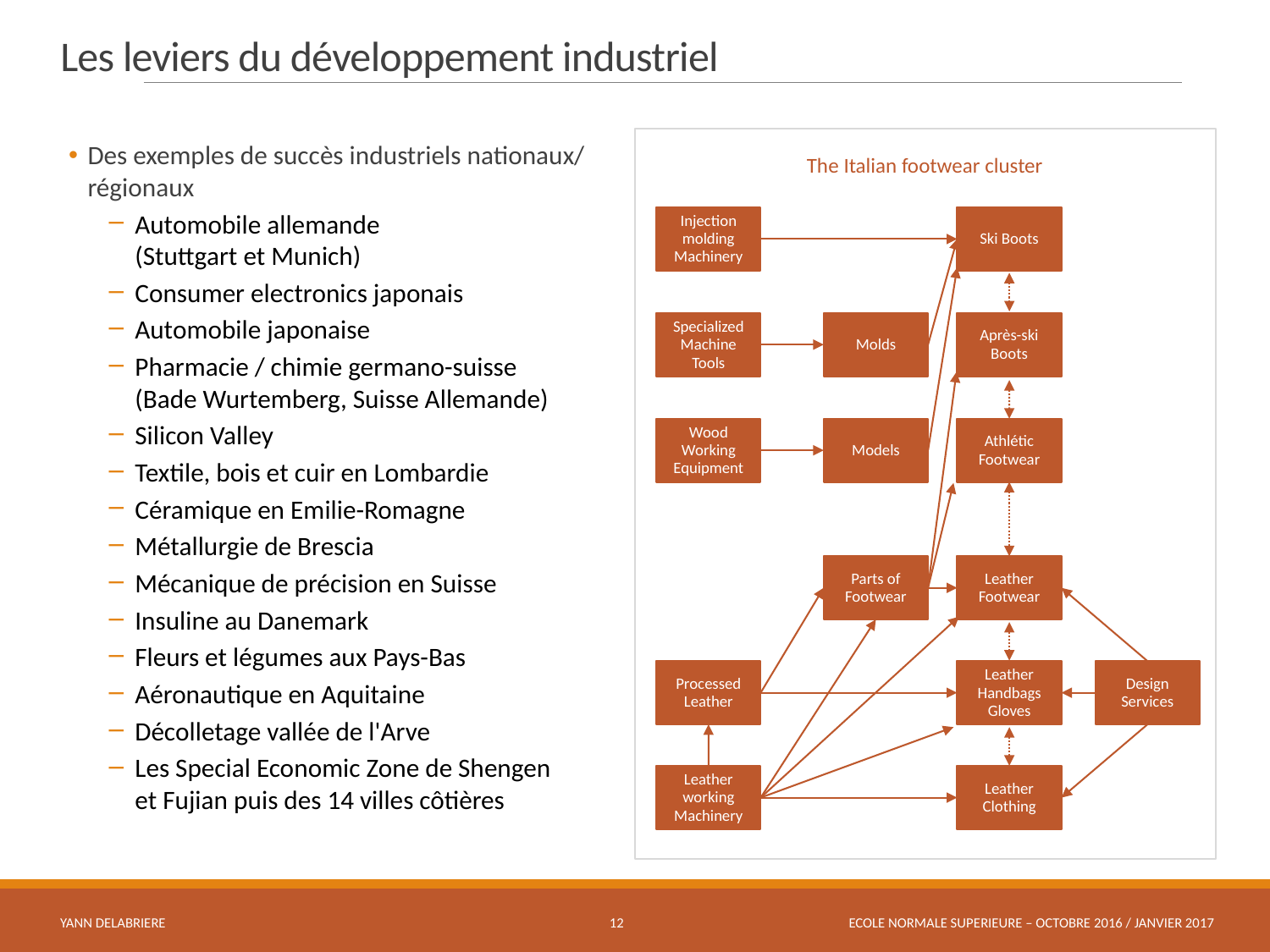

# Les leviers du développement industriel

Des exemples de succès industriels nationaux/
régionaux
Automobile allemande
(Stuttgart et Munich)
Consumer electronics japonais
Automobile japonaise
Pharmacie / chimie germano-suisse
(Bade Wurtemberg, Suisse Allemande)
Silicon Valley
Textile, bois et cuir en Lombardie
Céramique en Emilie-Romagne
Métallurgie de Brescia
Mécanique de précision en Suisse
Insuline au Danemark
Fleurs et légumes aux Pays-Bas
Aéronautique en Aquitaine
Décolletage vallée de l'Arve
Les Special Economic Zone de Shengen
et Fujian puis des 14 villes côtières
The Italian footwear cluster
Injection molding Machinery
Ski Boots
Specialized Machine Tools
Molds
Après-ski Boots
Wood
Working Equipment
Models
Athlétic Footwear
Leather Footwear
Parts of Footwear
Processed Leather
Leather Handbags Gloves
Design Services
Leather working Machinery
Leather Clothing
YANN DELABRIERE
12
ECOLE NORMALE SUPERIEURE – OCTOBRE 2016 / JANVIER 2017